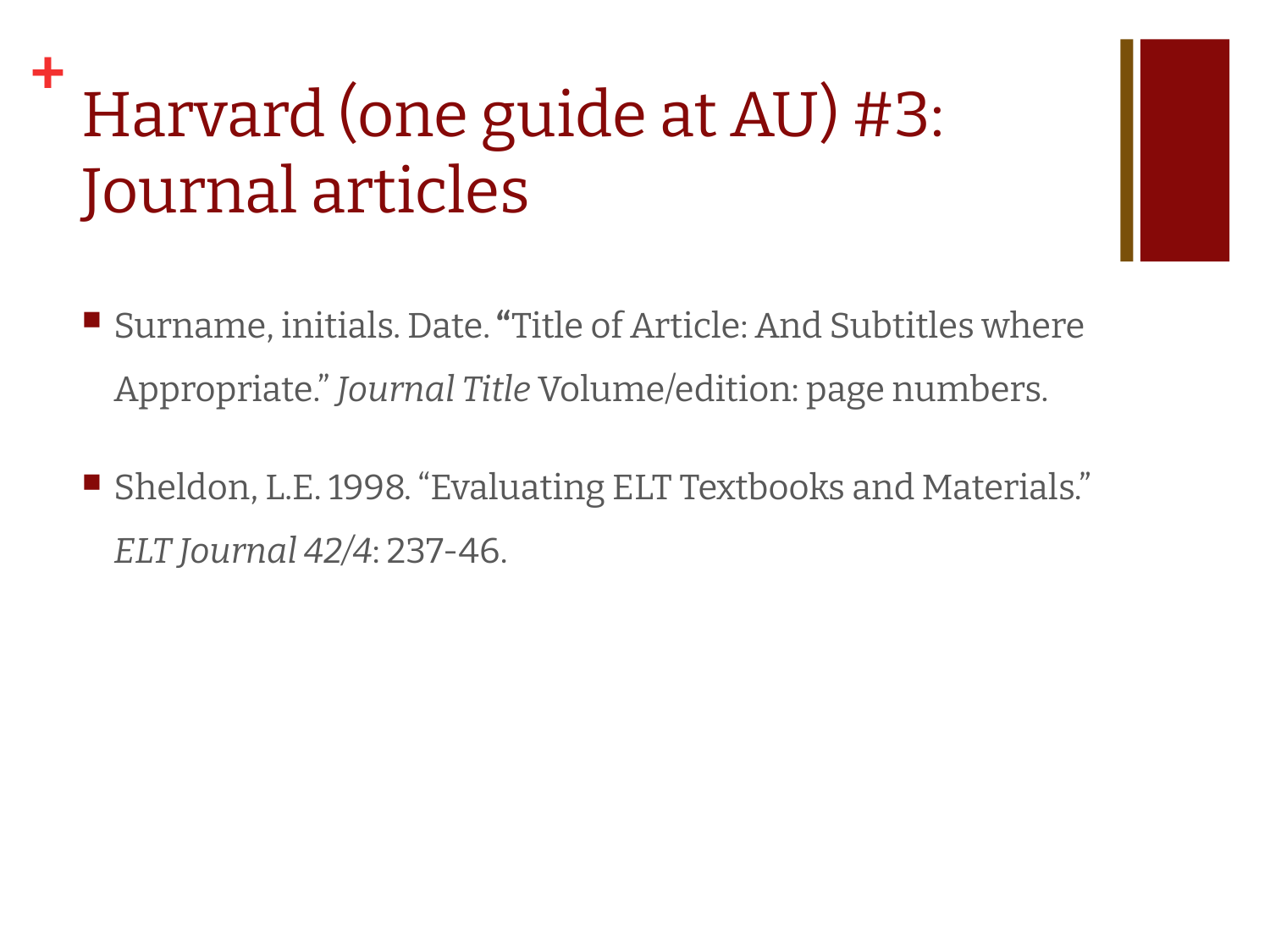

# Harvard (one guide at AU) #3: Journal articles
Surname, initials. Date. “Title of Article: And Subtitles where Appropriate.” Journal Title Volume/edition: page numbers.
Sheldon, L.E. 1998. “Evaluating ELT Textbooks and Materials.” ELT Journal 42/4: 237-46.